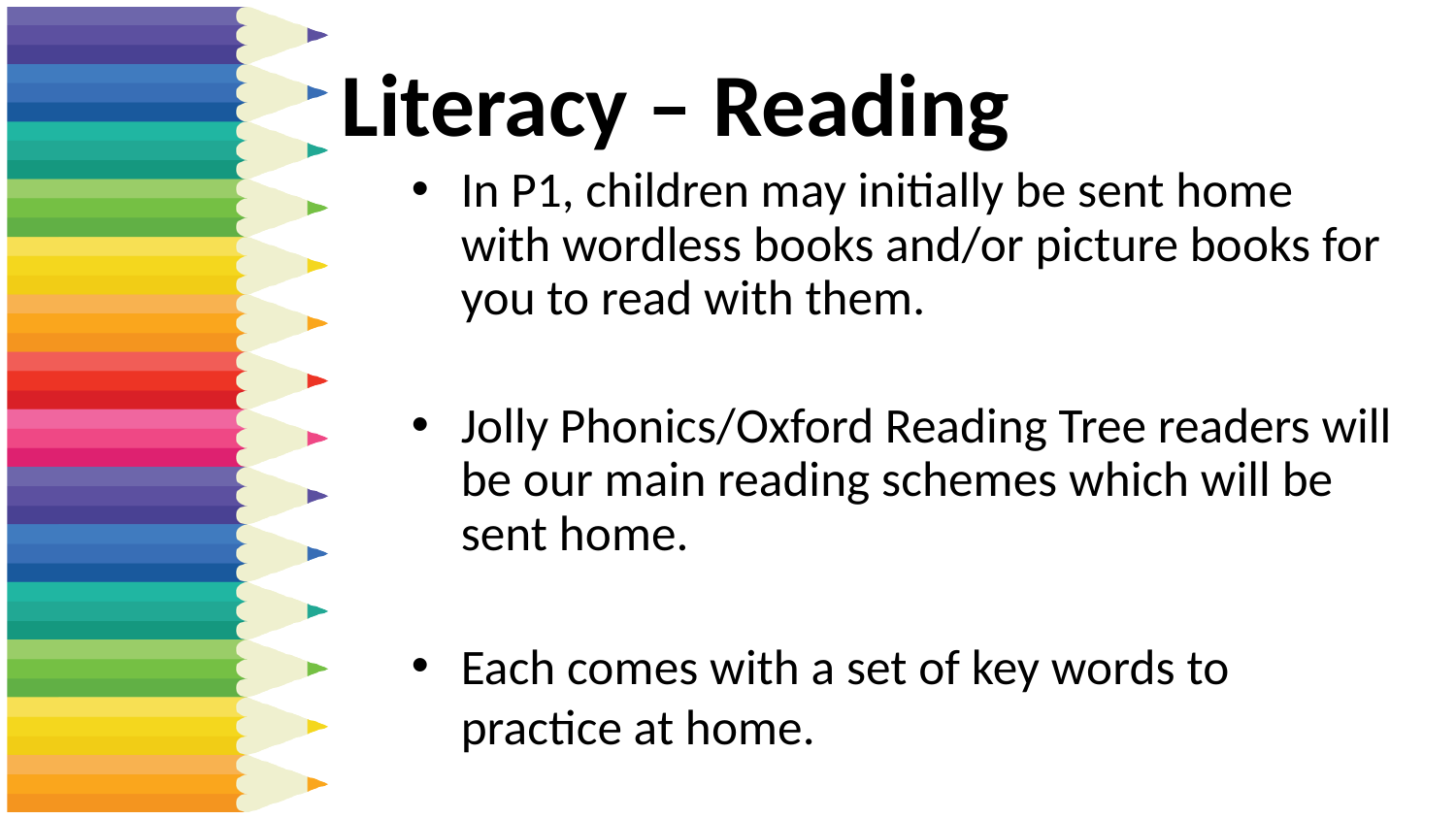

# Literacy – Reading
In P1, children may initially be sent home with wordless books and/or picture books for you to read with them.

Jolly Phonics/Oxford Reading Tree readers will be our main reading schemes which will be sent home.

Each comes with a set of key words to practice at home.